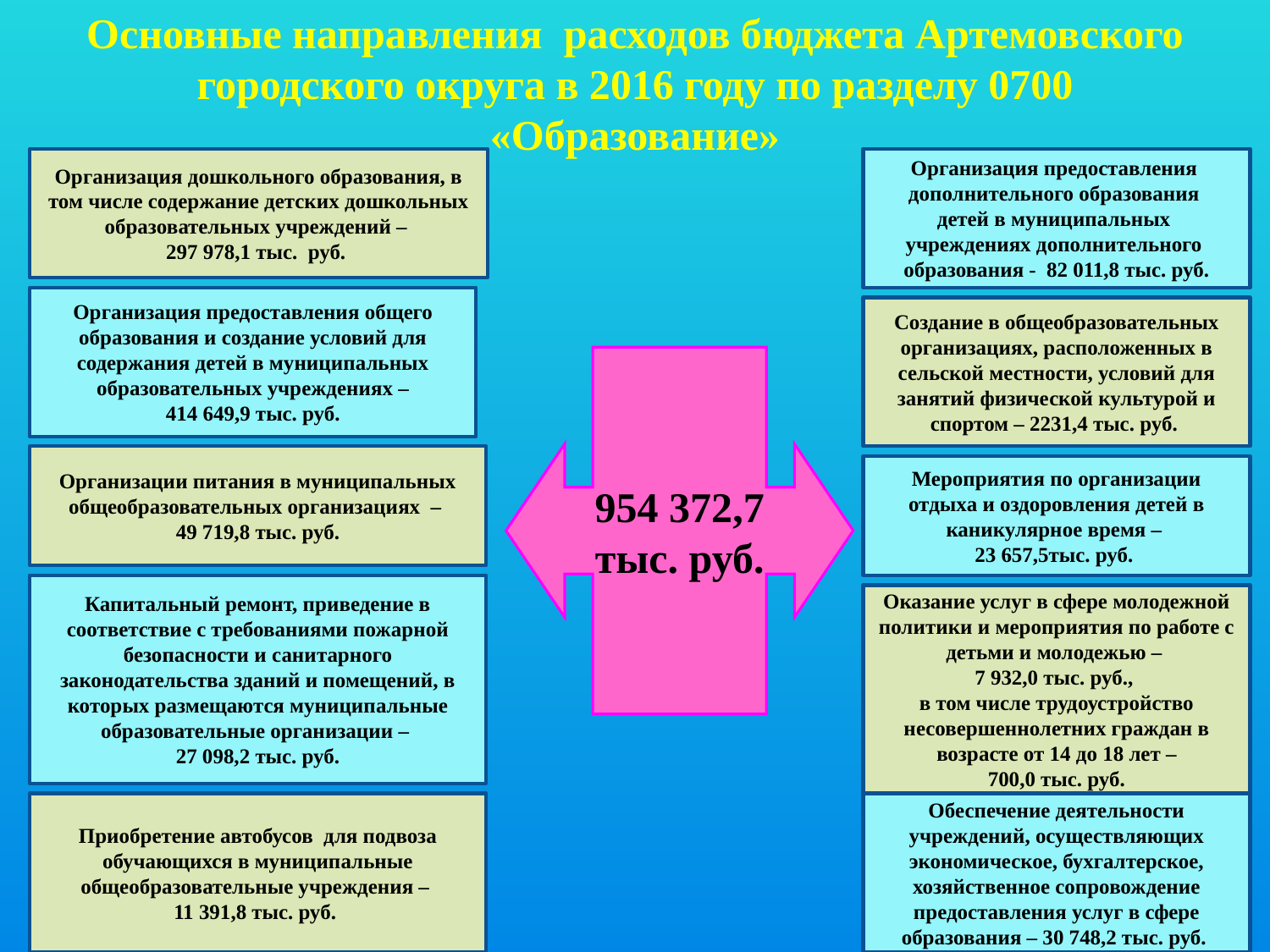

Основные направления  расходов бюджета Артемовского городского округа в 2016 году по разделу 0700 «Образование»
Организация дошкольного образования, в том числе содержание детских дошкольных образовательных учреждений –
297 978,1 тыс.  руб.
Организация предоставления
дополнительного образования
детей в муниципальных
учреждениях дополнительного
образования -  82 011,8 тыс. руб.
Организация предоставления общего образования и создание условий для содержания детей в муниципальных образовательных учреждениях –
414 649,9 тыс. руб.
Создание в общеобразовательных организациях, расположенных в сельской местности, условий для занятий физической культурой и спортом – 2231,4 тыс. руб.
954 372,7
тыс. руб.
Организации питания в муниципальных общеобразовательных организациях  –
49 719,8 тыс. руб.
Мероприятия по организации отдыха и оздоровления детей в каникулярное время –
23 657,5тыс. руб.
Капитальный ремонт, приведение в соответствие с требованиями пожарной безопасности и санитарного законодательства зданий и помещений, в которых размещаются муниципальные образовательные организации –
27 098,2 тыс. руб.
Оказание услуг в сфере молодежной политики и мероприятия по работе с детьми и молодежью –
7 932,0 тыс. руб.,
в том числе трудоустройство несовершеннолетних граждан в возрасте от 14 до 18 лет –
700,0 тыс. руб.
Приобретение автобусов  для подвоза обучающихся в муниципальные общеобразовательные учреждения –
11 391,8 тыс. руб.
Обеспечение деятельности учреждений, осуществляющих экономическое, бухгалтерское, хозяйственное сопровождение предоставления услуг в сфере образования – 30 748,2 тыс. руб.